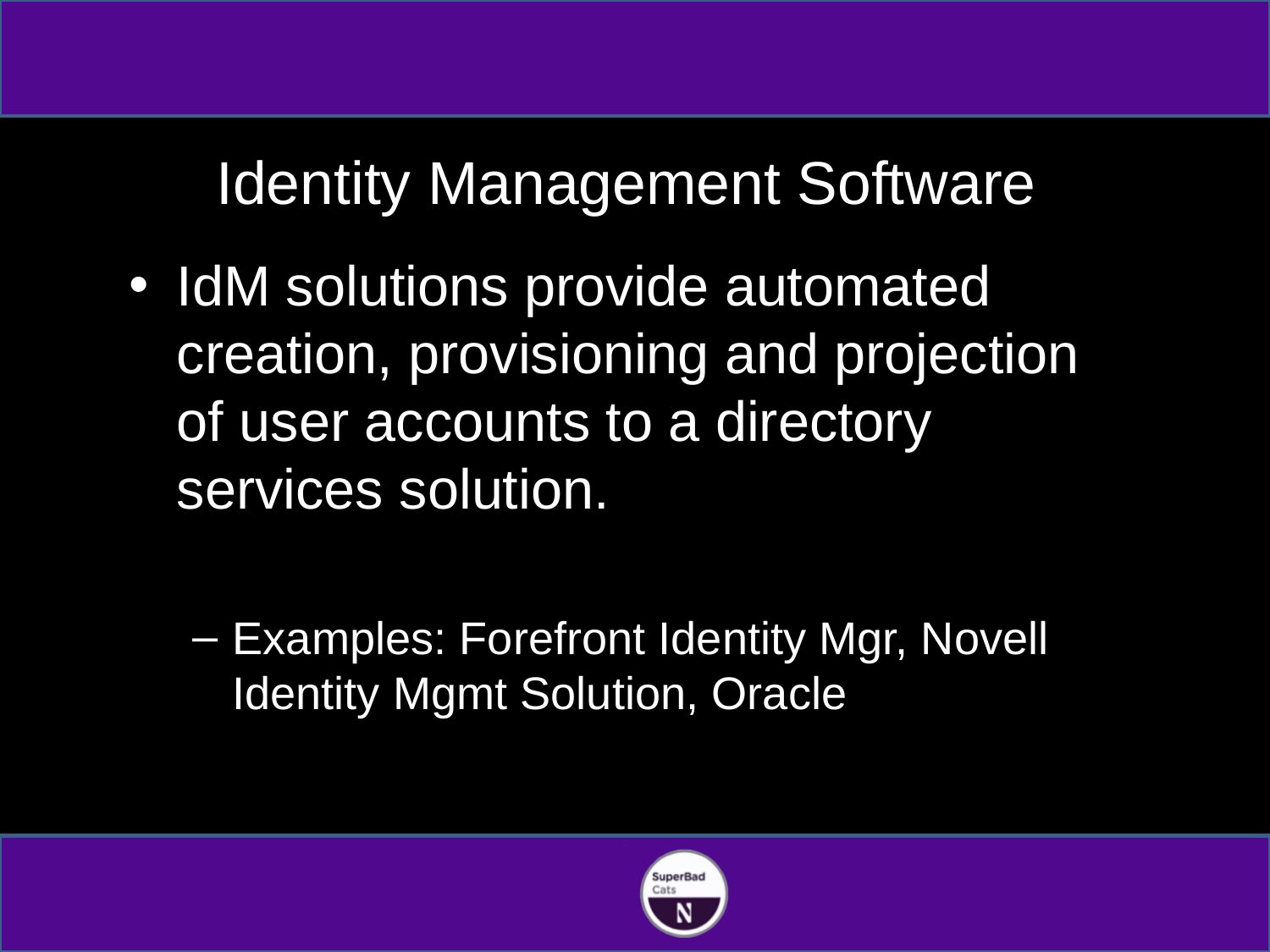

# Identity Management Software
IdM solutions provide automated creation, provisioning and projection of user accounts to a directory services solution.

Examples: Forefront Identity Mgr, Novell Identity Mgmt Solution, Oracle